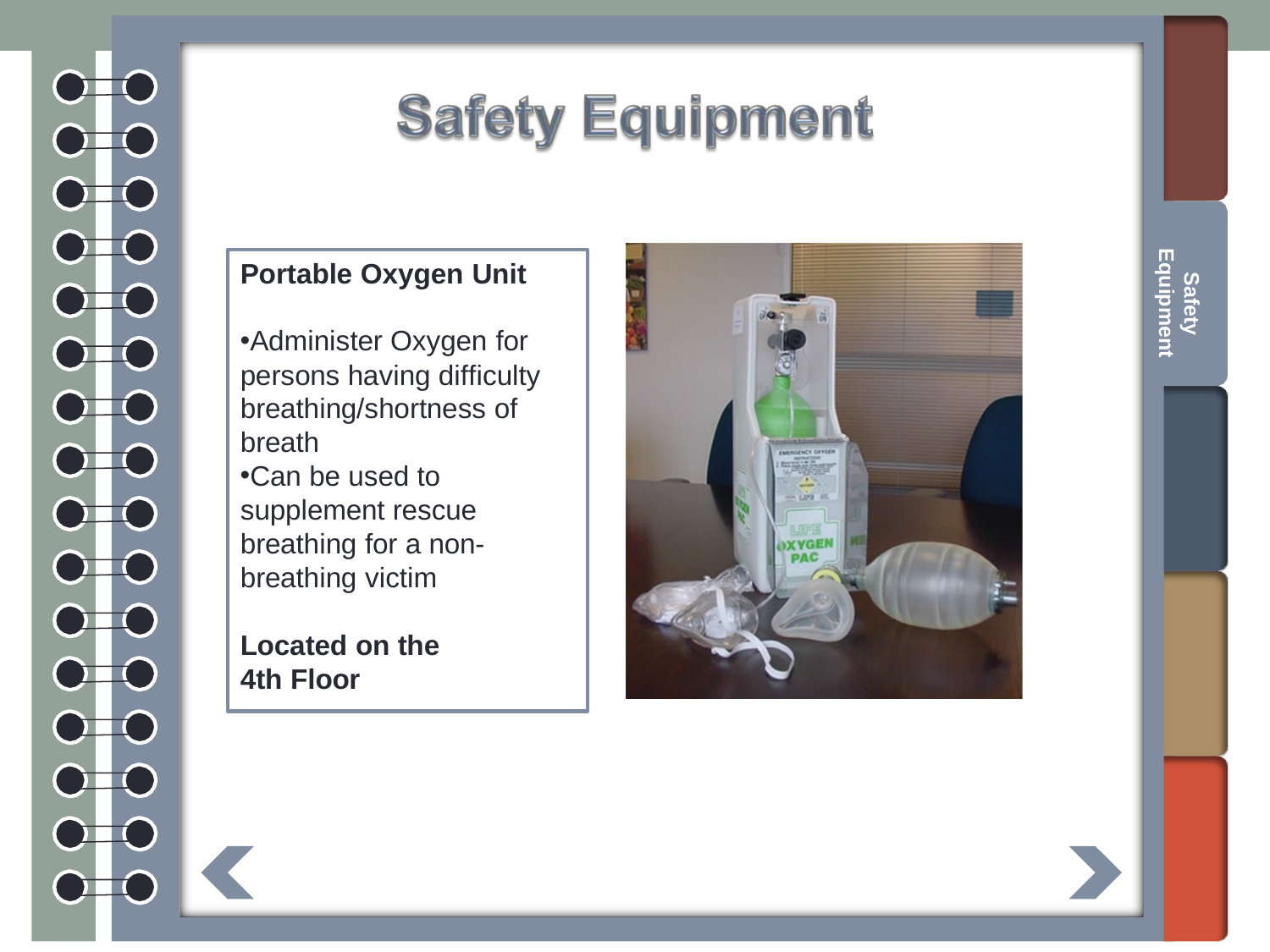

Safety Equipment

Portable Oxygen Unit

Administer Oxygen for persons having difficulty breathing/shortness of breath
Can be used to supplement rescue breathing for a non- breathing victim

Located on the 4th Floor